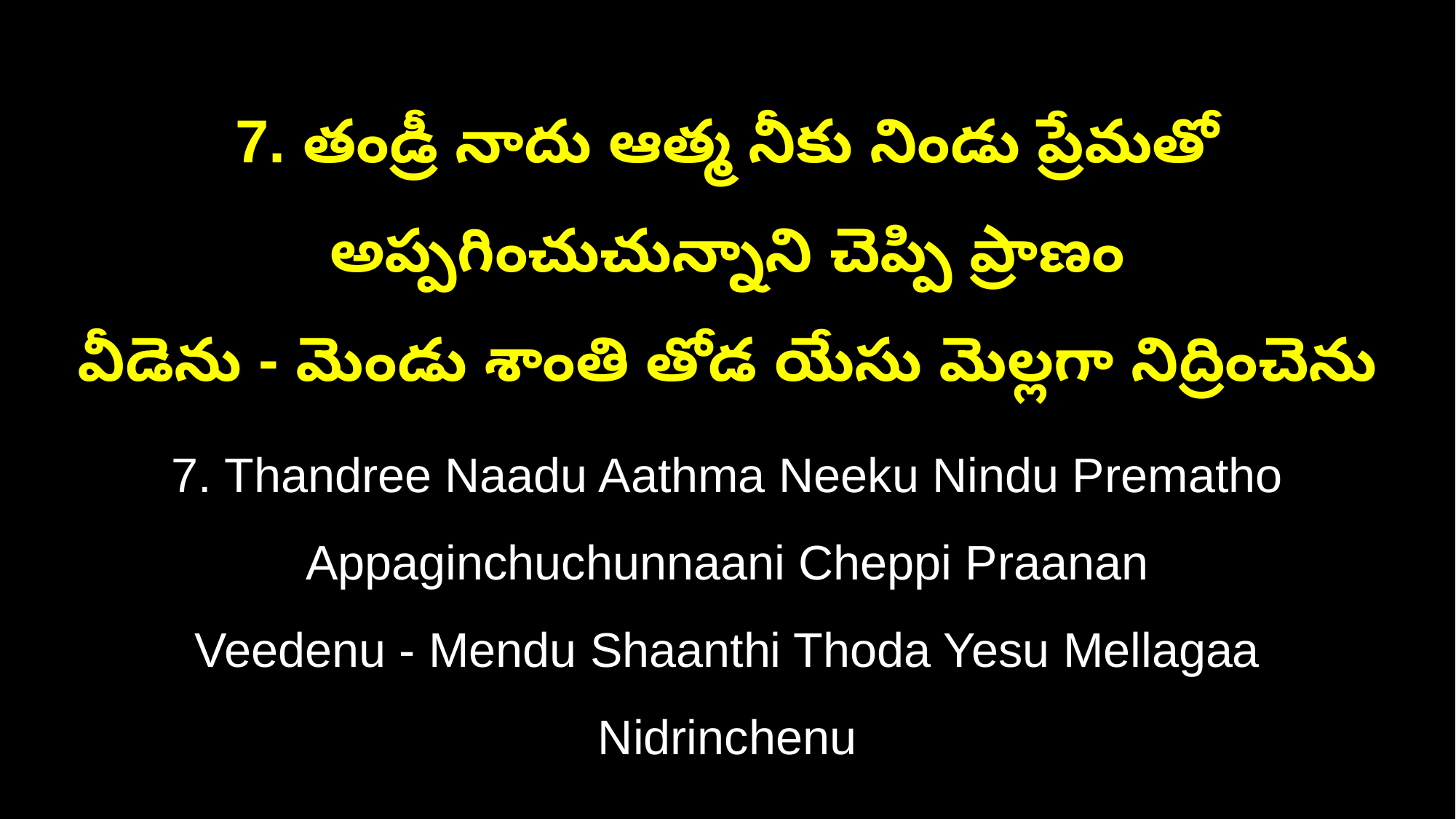

7. తండ్రీ నాదు ఆత్మ నీకు నిండు ప్రేమతో అప్పగించుచున్నాని చెప్పి ప్రాణం
వీడెను - మెండు శాంతి తోడ యేసు మెల్లగా నిద్రించెను
7. Thandree Naadu Aathma Neeku Nindu Prematho Appaginchuchunnaani Cheppi Praanan
Veedenu - Mendu Shaanthi Thoda Yesu Mellagaa Nidrinchenu